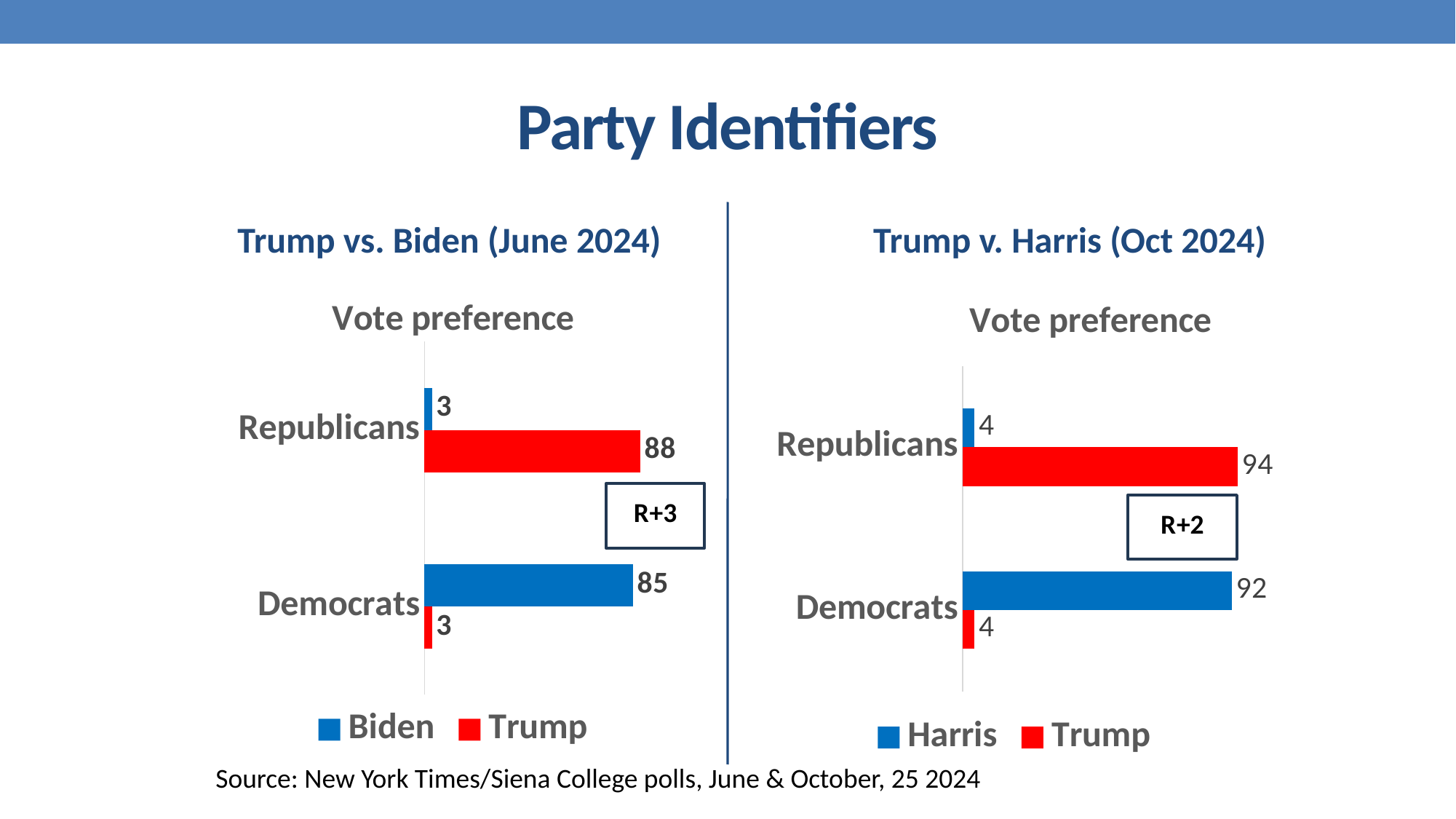

# Party Identifiers
Trump vs. Biden (June 2024)
Trump v. Harris (Oct 2024)

### Chart: Vote preference

| Category | Trump | Biden |
|---|---|---|
| Democrats | 3.0 | 85.0 |
| Republicans | 88.0 | 3.0 |

### Chart: Vote preference

| Category | Trump | Harris |
|---|---|---|
| Democrats | 4.0 | 92.0 |
| Republicans | 94.0 | 4.0 |
Source: New York Times/Siena College polls, June & October, 25 2024